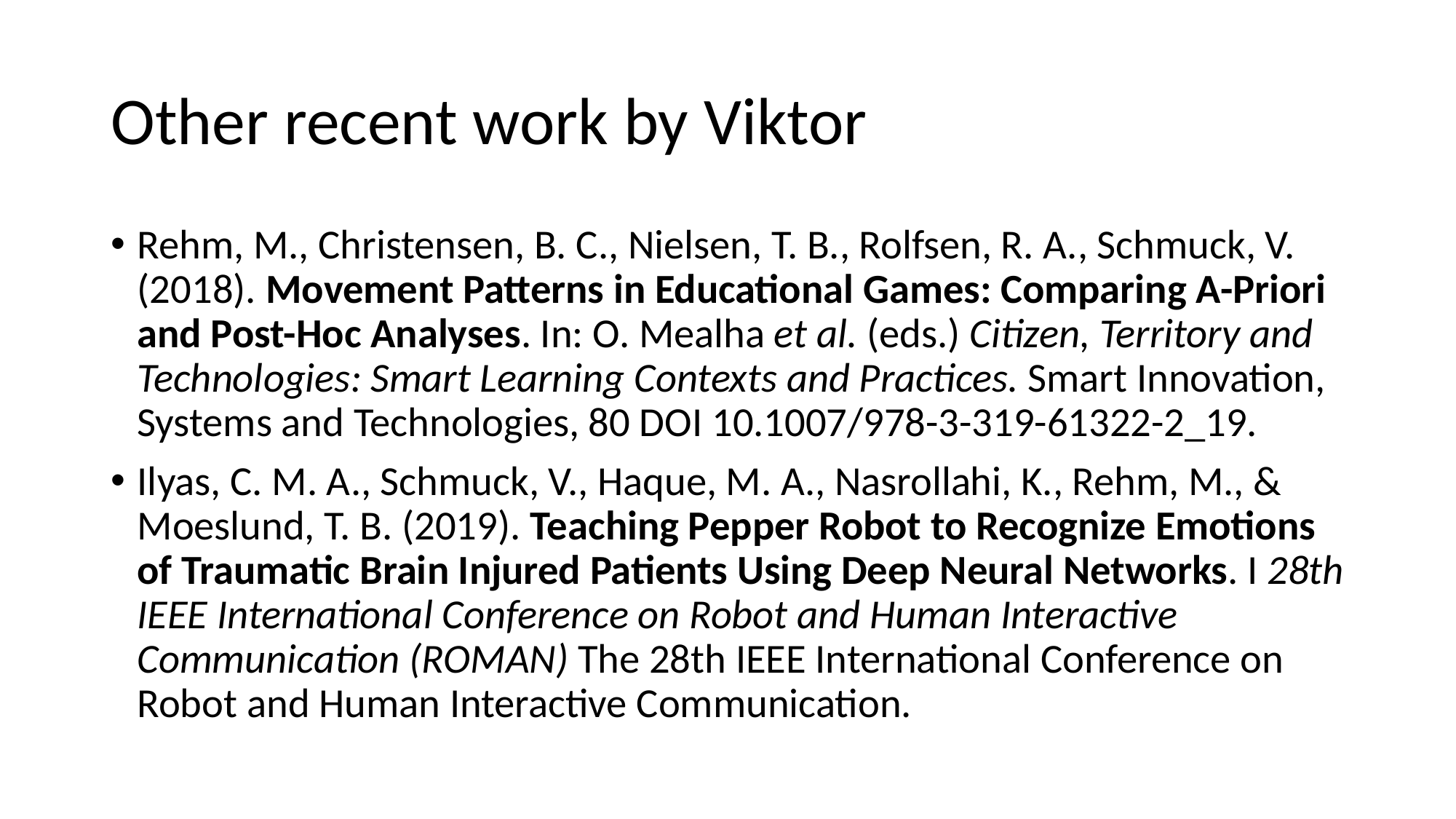

# Other recent work by Viktor
Rehm, M., Christensen, B. C., Nielsen, T. B., Rolfsen, R. A., Schmuck, V. (2018). Movement Patterns in Educational Games: Comparing A-Priori and Post-Hoc Analyses. In: O. Mealha et al. (eds.) Citizen, Territory and Technologies: Smart Learning Contexts and Practices. Smart Innovation, Systems and Technologies, 80 DOI 10.1007/978-3-319-61322-2_19.
Ilyas, C. M. A., Schmuck, V., Haque, M. A., Nasrollahi, K., Rehm, M., & Moeslund, T. B. (2019). Teaching Pepper Robot to Recognize Emotions of Traumatic Brain Injured Patients Using Deep Neural Networks. I 28th IEEE International Conference on Robot and Human Interactive Communication (ROMAN) The 28th IEEE International Conference on Robot and Human Interactive Communication.